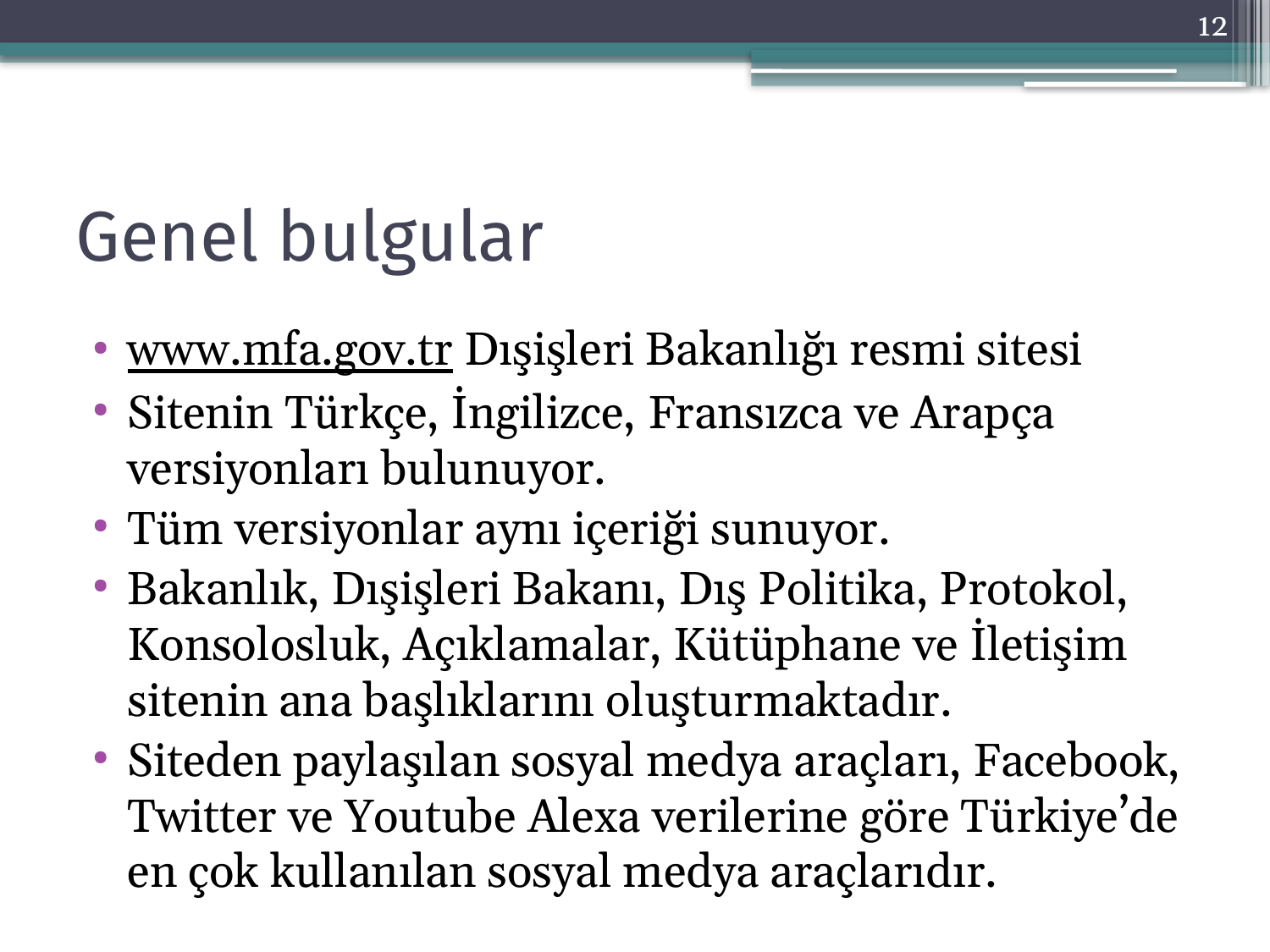

12
# Genel bulgular
www.mfa.gov.tr Dışişleri Bakanlığı resmi sitesi
Sitenin Türkçe, İngilizce, Fransızca ve Arapça versiyonları bulunuyor.
Tüm versiyonlar aynı içeriği sunuyor.
Bakanlık, Dışişleri Bakanı, Dış Politika, Protokol, Konsolosluk, Açıklamalar, Kütüphane ve İletişim sitenin ana başlıklarını oluşturmaktadır.
Siteden paylaşılan sosyal medya araçları, Facebook, Twitter ve Youtube Alexa verilerine göre Türkiye’de en çok kullanılan sosyal medya araçlarıdır.